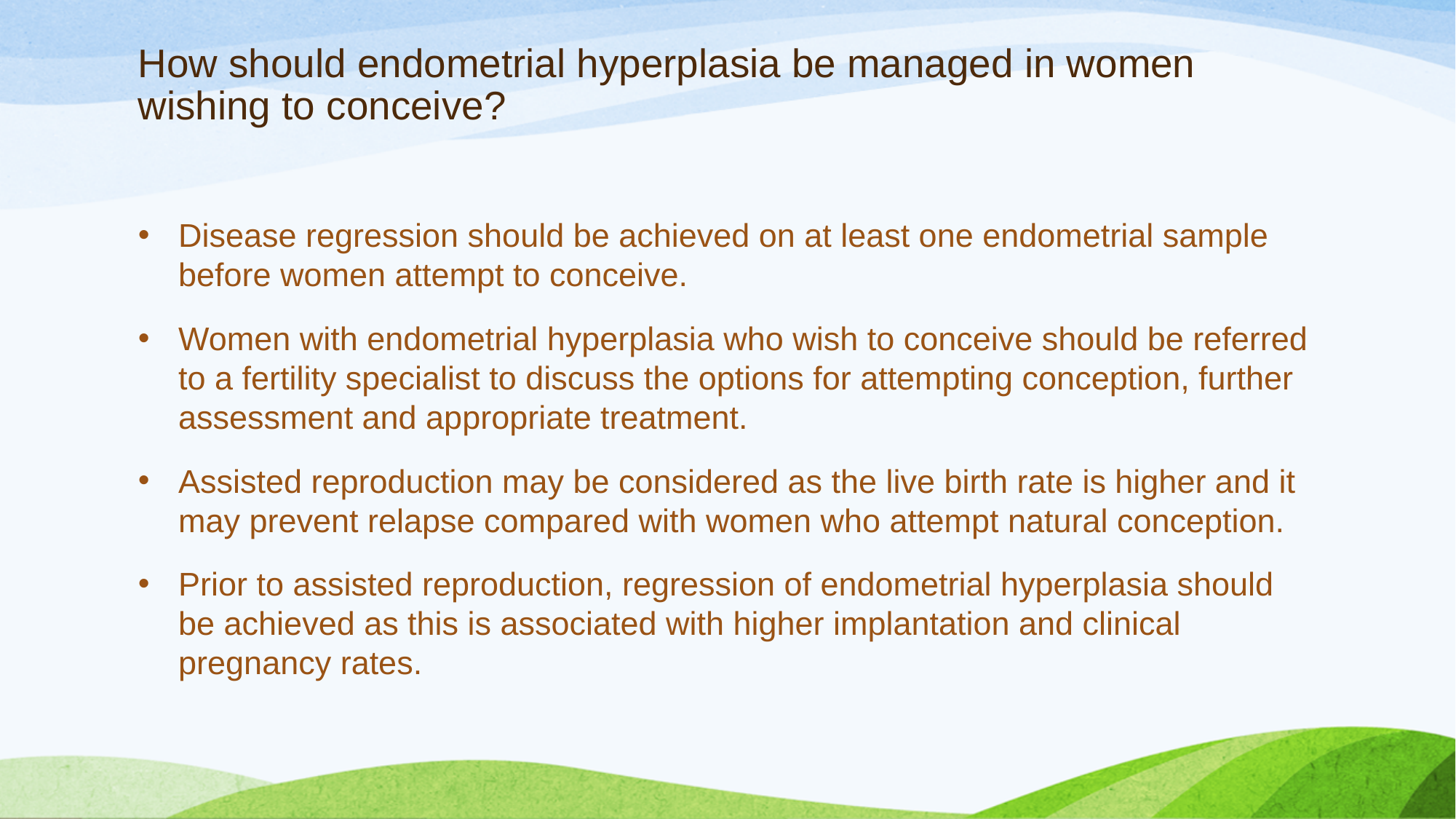

# How should endometrial hyperplasia be managed in women wishing to conceive?
Disease regression should be achieved on at least one endometrial sample before women attempt to conceive.
Women with endometrial hyperplasia who wish to conceive should be referred to a fertility specialist to discuss the options for attempting conception, further assessment and appropriate treatment.
Assisted reproduction may be considered as the live birth rate is higher and it may prevent relapse compared with women who attempt natural conception.
Prior to assisted reproduction, regression of endometrial hyperplasia should be achieved as this is associated with higher implantation and clinical pregnancy rates.